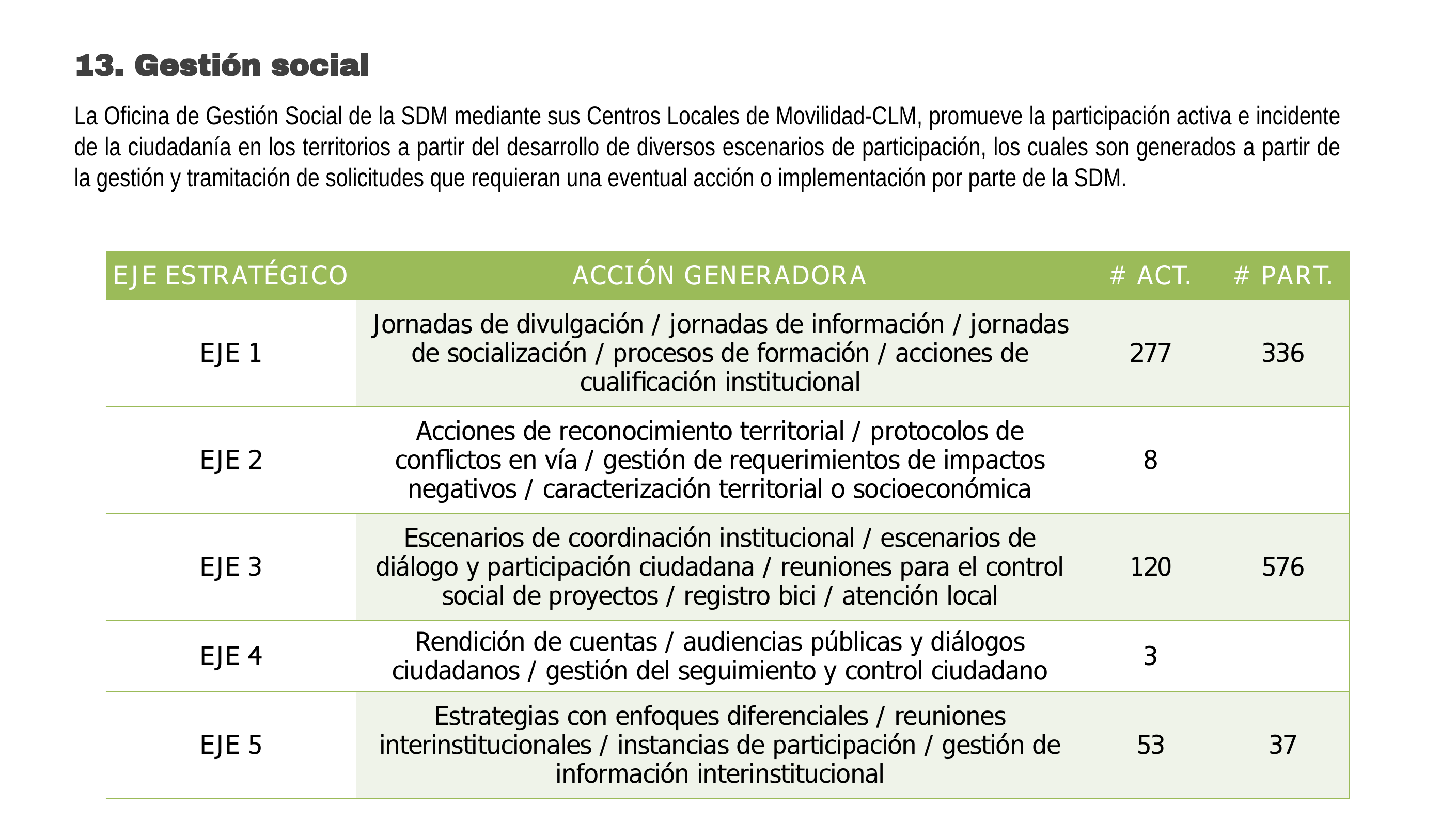

13. Gestión social
La Oficina de Gestión Social de la SDM mediante sus Centros Locales de Movilidad-CLM, promueve la participación activa e incidente de la ciudadanía en los territorios a partir del desarrollo de diversos escenarios de participación, los cuales son generados a partir de la gestión y tramitación de solicitudes que requieran una eventual acción o implementación por parte de la SDM.
| EJE ESTRATÉGICO | ACCIÓN GENERADORA | # ACT. | # PART. |
| --- | --- | --- | --- |
| EJE 1 | Jornadas de divulgación / jornadas de información / jornadas de socialización / procesos de formación / acciones de cualificación institucional | 277 | 336 |
| EJE 2 | Acciones de reconocimiento territorial / protocolos de conflictos en vía / gestión de requerimientos de impactos negativos / caracterización territorial o socioeconómica | 8 |  |
| EJE 3 | Escenarios de coordinación institucional / escenarios de diálogo y participación ciudadana / reuniones para el control social de proyectos / registro bici / atención local | 120 | 576 |
| EJE 4 | Rendición de cuentas / audiencias públicas y diálogos ciudadanos / gestión del seguimiento y control ciudadano | 3 |  |
| EJE 5 | Estrategias con enfoques diferenciales / reuniones interinstitucionales / instancias de participación / gestión de información interinstitucional | 53 | 37 |